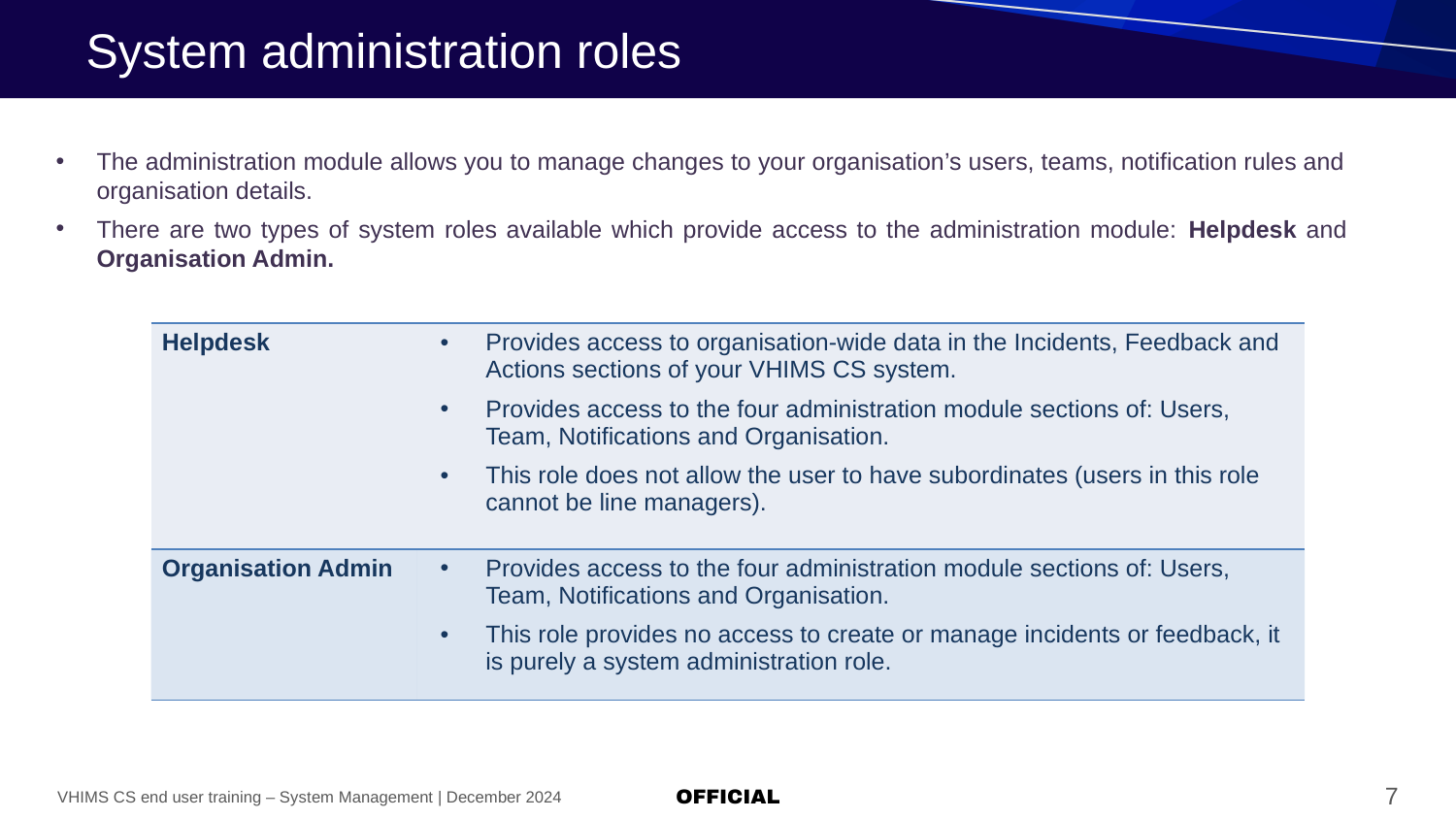

# System administration roles
The administration module allows you to manage changes to your organisation’s users, teams, notification rules and organisation details.
There are two types of system roles available which provide access to the administration module: Helpdesk and Organisation Admin.

| Helpdesk | Provides access to organisation-wide data in the Incidents, Feedback and Actions sections of your VHIMS CS system. Provides access to the four administration module sections of: Users, Team, Notifications and Organisation. This role does not allow the user to have subordinates (users in this role cannot be line managers). |
| --- | --- |
| Organisation Admin | Provides access to the four administration module sections of: Users, Team, Notifications and Organisation. This role provides no access to create or manage incidents or feedback, it is purely a system administration role. |
7
VHIMS CS end user training – System Management | December 2024